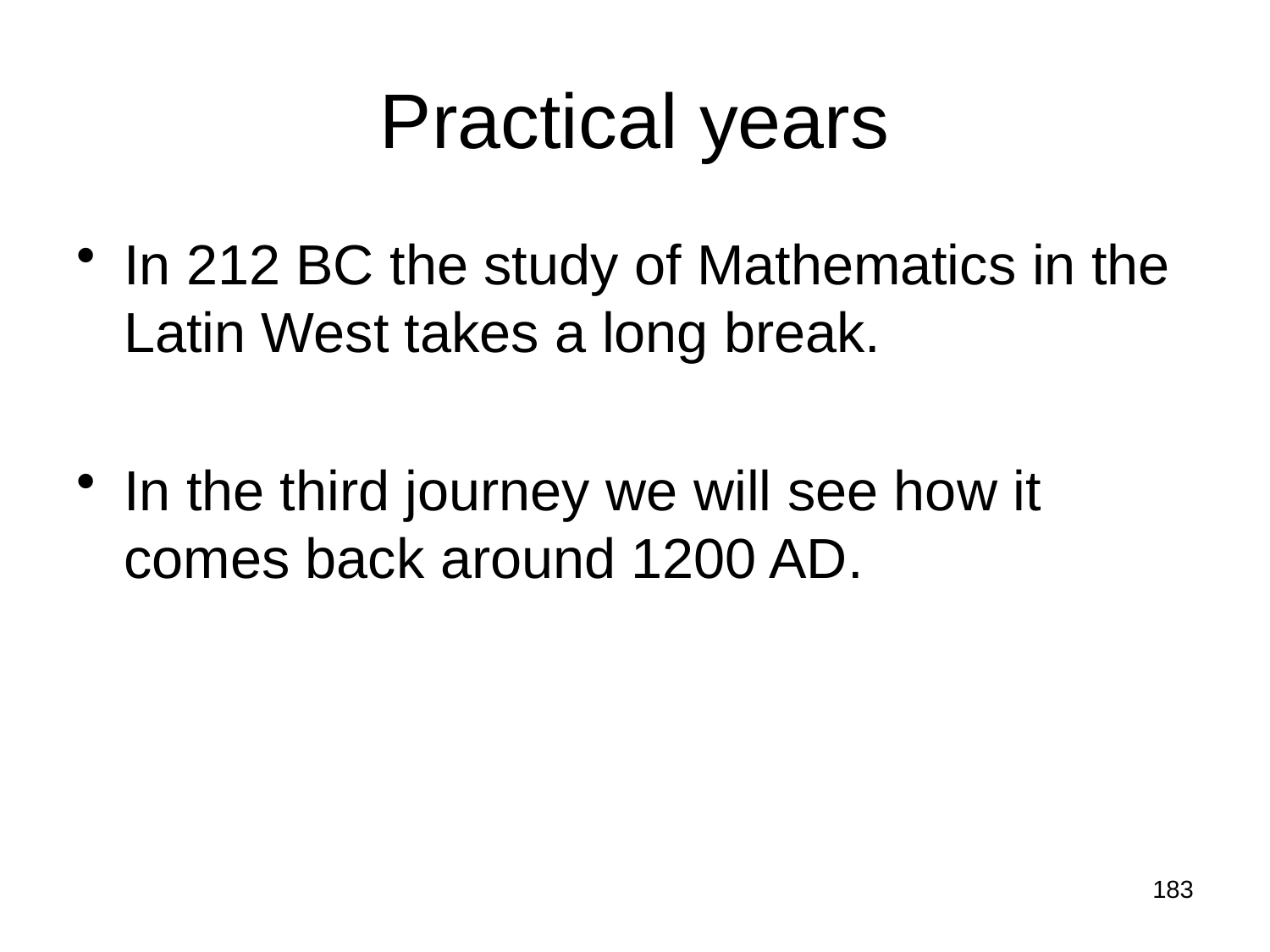

# Practical years
In 212 BC the study of Mathematics in the Latin West takes a long break.

In the third journey we will see how it comes back around 1200 AD.
183